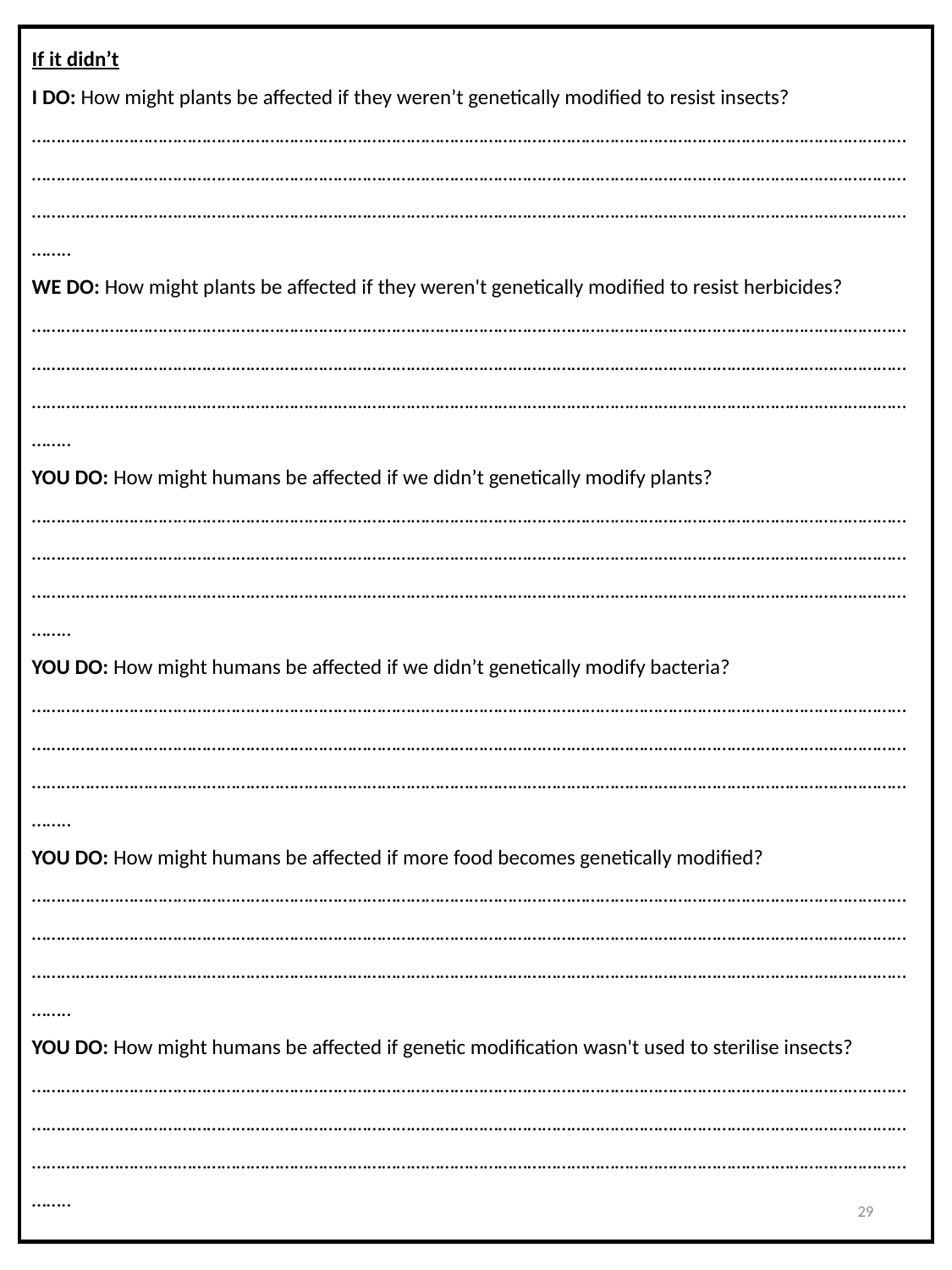

If it didn’t
I DO: How might plants be affected if they weren’t genetically modified to resist insects?
……………………………………………………………………………………………………………………………………………………………………………………………………………………………………………………………………………………………………………………………………………………………………………………………………………………………………………………………………………………………………..
WE DO: How might plants be affected if they weren't genetically modified to resist herbicides?
……………………………………………………………………………………………………………………………………………………………………………………………………………………………………………………………………………………………………………………………………………………………………………………………………………………………………………………………………………………………………..
YOU DO: How might humans be affected if we didn’t genetically modify plants?
……………………………………………………………………………………………………………………………………………………………………………………………………………………………………………………………………………………………………………………………………………………………………………………………………………………………………………………………………………………………………..
YOU DO: How might humans be affected if we didn’t genetically modify bacteria?
……………………………………………………………………………………………………………………………………………………………………………………………………………………………………………………………………………………………………………………………………………………………………………………………………………………………………………………………………………………………………..
YOU DO: How might humans be affected if more food becomes genetically modified?
……………………………………………………………………………………………………………………………………………………………………………………………………………………………………………………………………………………………………………………………………………………………………………………………………………………………………………………………………………………………………..
YOU DO: How might humans be affected if genetic modification wasn't used to sterilise insects? ……………………………………………………………………………………………………………………………………………………………………………………………………………………………………………………………………………………………………………………………………………………………………………………………………………………………………………………………………………………………………..

29